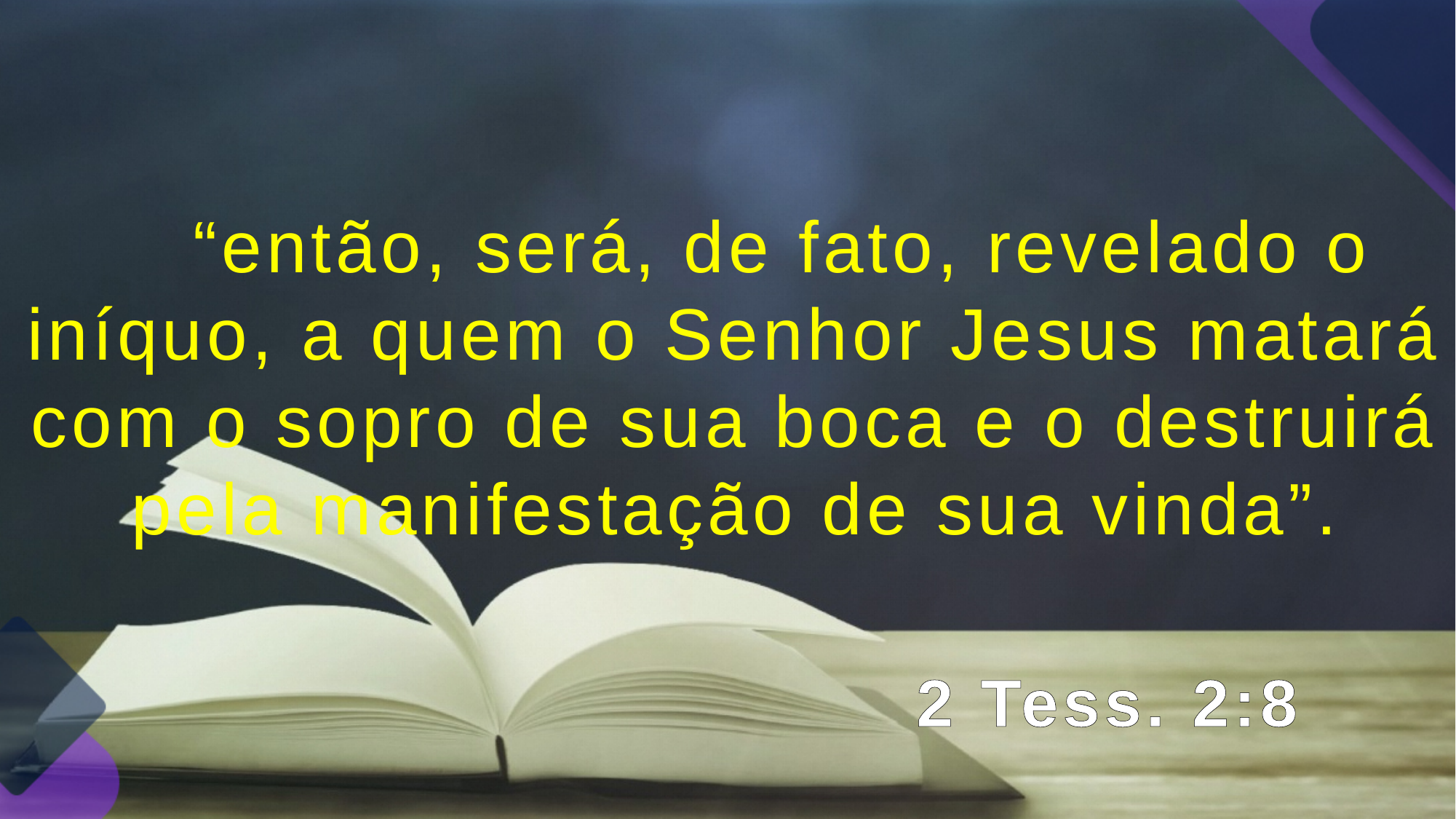

“então, será, de fato, revelado o iníquo, a quem o Senhor Jesus matará com o sopro de sua boca e o destruirá pela manifestação de sua vinda”.
2 Tess. 2:8